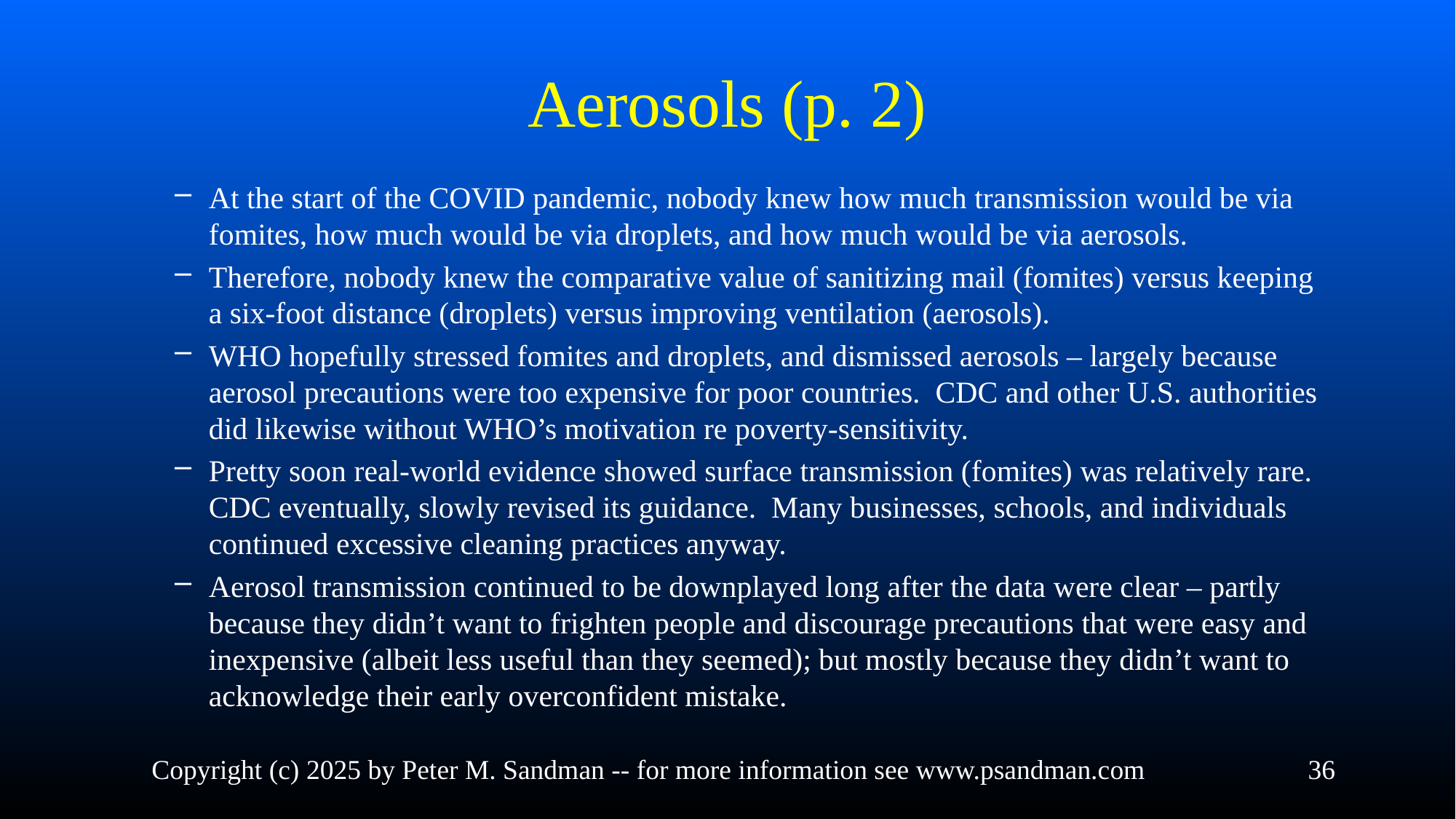

# Aerosols (p. 2)
At the start of the COVID pandemic, nobody knew how much transmission would be via fomites, how much would be via droplets, and how much would be via aerosols.
Therefore, nobody knew the comparative value of sanitizing mail (fomites) versus keeping a six-foot distance (droplets) versus improving ventilation (aerosols).
WHO hopefully stressed fomites and droplets, and dismissed aerosols – largely because aerosol precautions were too expensive for poor countries.  CDC and other U.S. authorities did likewise without WHO’s motivation re poverty-sensitivity.
Pretty soon real-world evidence showed surface transmission (fomites) was relatively rare.  CDC eventually, slowly revised its guidance.  Many businesses, schools, and individuals continued excessive cleaning practices anyway.
Aerosol transmission continued to be downplayed long after the data were clear – partly because they didn’t want to frighten people and discourage precautions that were easy and inexpensive (albeit less useful than they seemed); but mostly because they didn’t want to acknowledge their early overconfident mistake.
Copyright (c) 2025 by Peter M. Sandman -- for more information see www.psandman.com
36